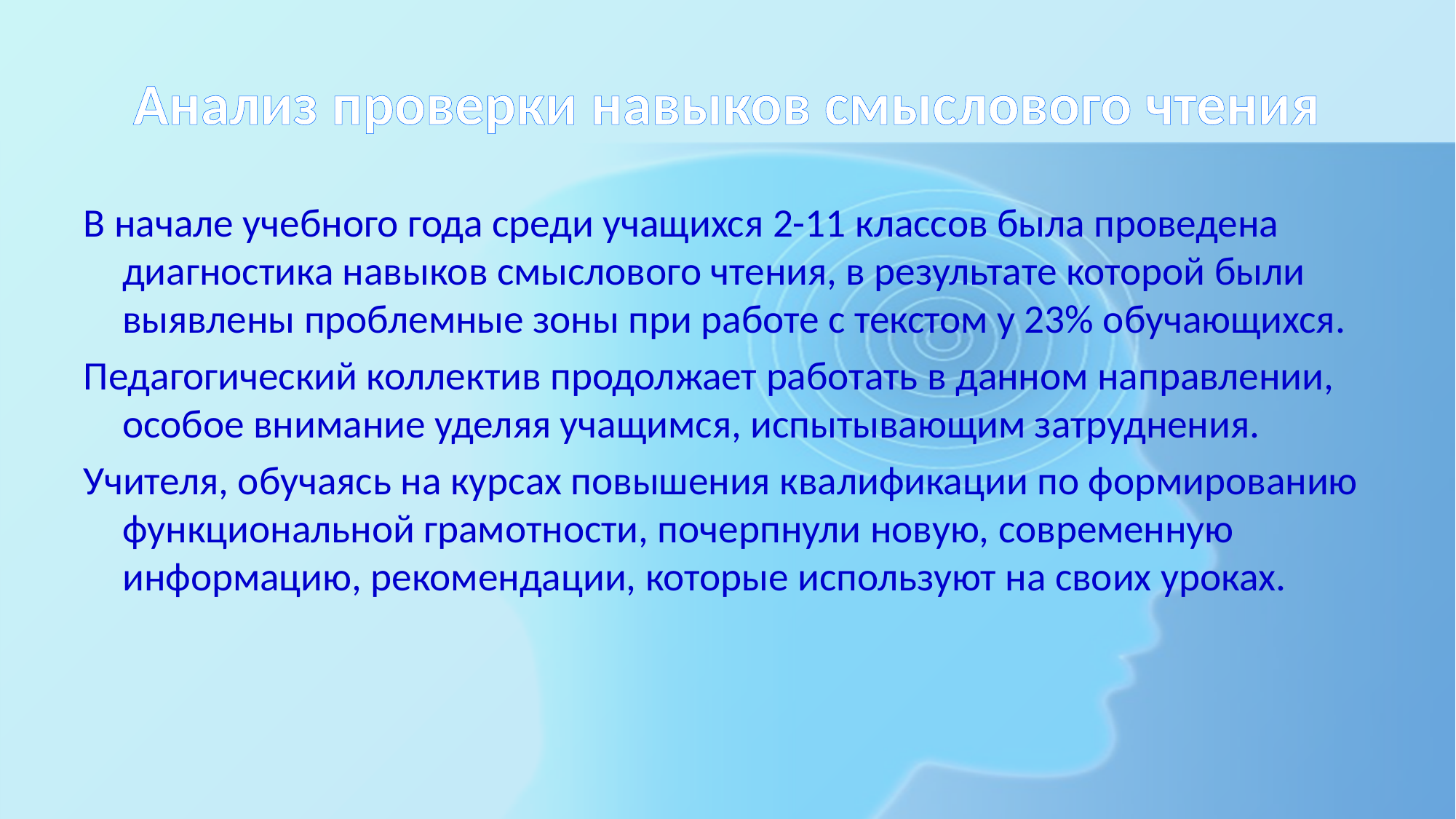

# Анализ проверки навыков смыслового чтения
В начале учебного года среди учащихся 2-11 классов была проведена диагностика навыков смыслового чтения, в результате которой были выявлены проблемные зоны при работе с текстом у 23% обучающихся.
Педагогический коллектив продолжает работать в данном направлении, особое внимание уделяя учащимся, испытывающим затруднения.
Учителя, обучаясь на курсах повышения квалификации по формированию функциональной грамотности, почерпнули новую, современную информацию, рекомендации, которые используют на своих уроках.